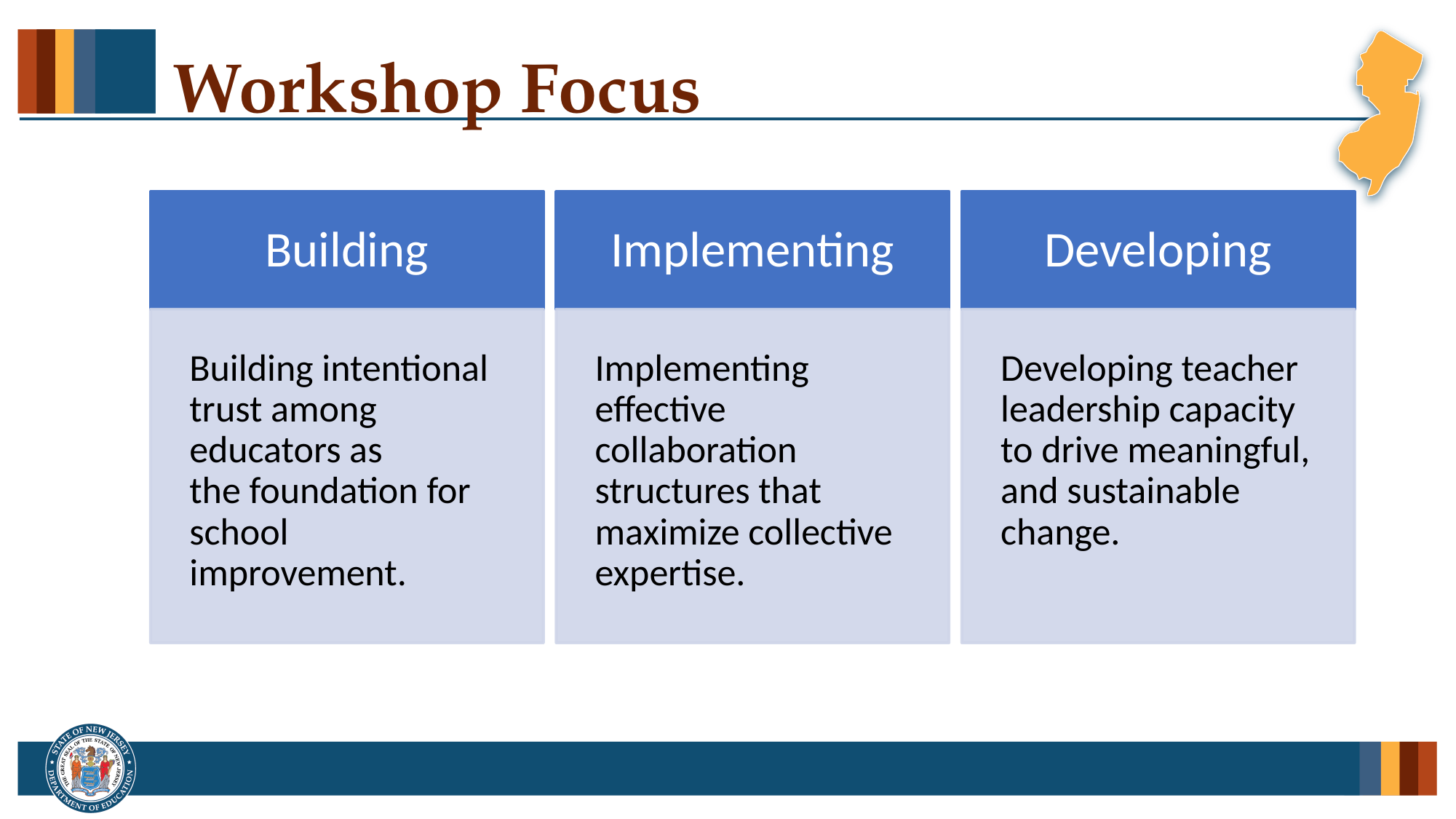

# Workshop Focus
Building
Building intentional trust among educators as
the foundation for school improvement.
Implementing
Implementing effective collaboration structures that maximize collective expertise.
Developing
Developing teacher leadership capacity to drive meaningful, and sustainable change.